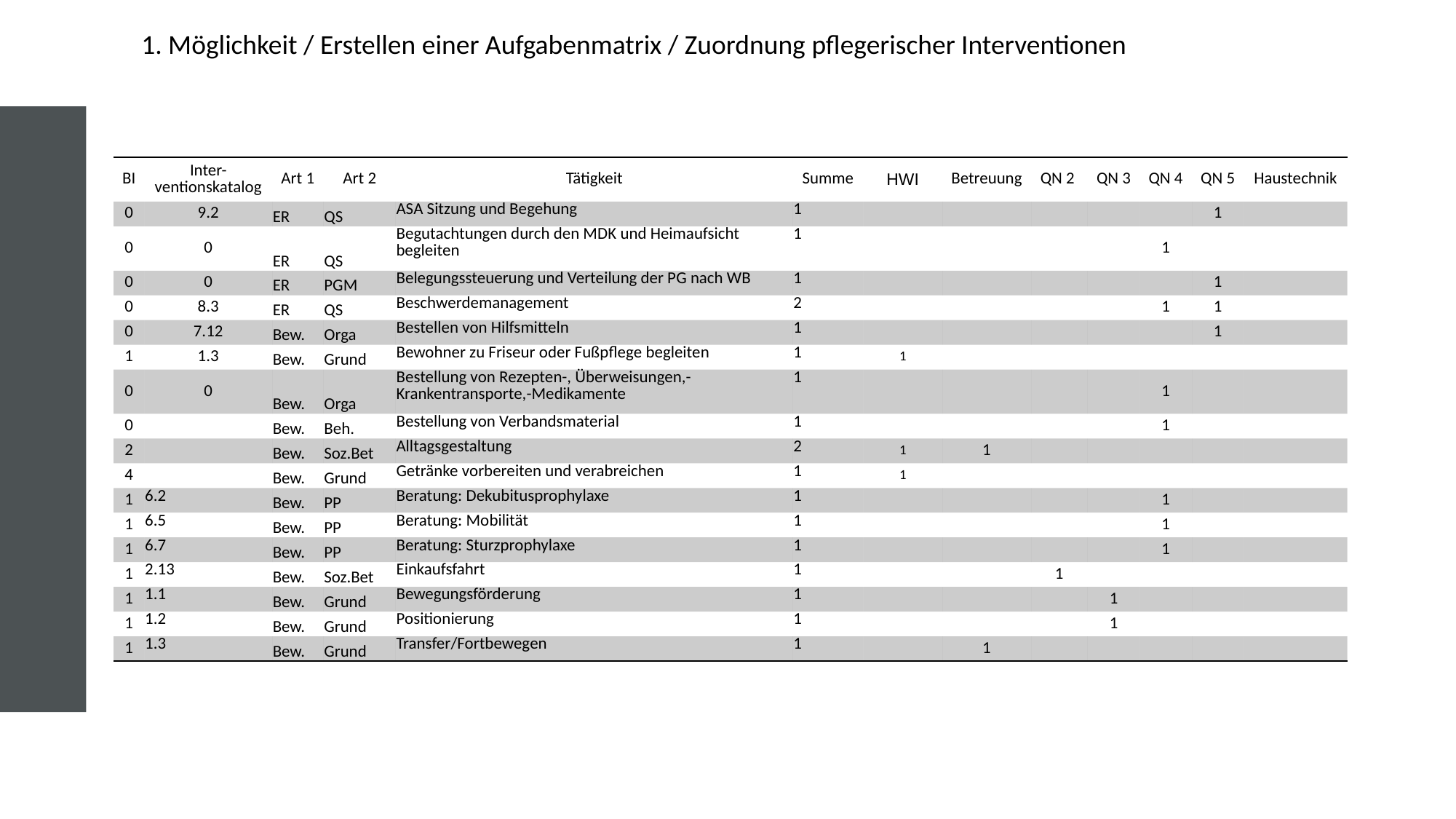

1. Möglichkeit / Erstellen einer Aufgabenmatrix / Zuordnung pflegerischer Interventionen

| BI | Inter-ventionskatalog | Art 1 | Art 2 | Tätigkeit | Summe | HWI | Betreuung | QN 2 | QN 3 | QN 4 | QN 5 | Haustechnik |
| --- | --- | --- | --- | --- | --- | --- | --- | --- | --- | --- | --- | --- |
| 0 | 9.2 | ER | QS | ASA Sitzung und Begehung | 1 |  |  |  |  |  | 1 |  |
| 0 | 0 | ER | QS | Begutachtungen durch den MDK und Heimaufsicht begleiten | 1 |  |  |  |  | 1 |  |  |
| 0 | 0 | ER | PGM | Belegungssteuerung und Verteilung der PG nach WB | 1 |  |  |  |  |  | 1 |  |
| 0 | 8.3 | ER | QS | Beschwerdemanagement | 2 |  |  |  |  | 1 | 1 |  |
| 0 | 7.12 | Bew. | Orga | Bestellen von Hilfsmitteln | 1 |  |  |  |  |  | 1 |  |
| 1 | 1.3 | Bew. | Grund | Bewohner zu Friseur oder Fußpflege begleiten | 1 | 1 |  |  |  |  |  |  |
| 0 | 0 | Bew. | Orga | Bestellung von Rezepten-, Überweisungen,-Krankentransporte,-Medikamente | 1 |  |  |  |  | 1 |  |  |
| 0 |  | Bew. | Beh. | Bestellung von Verbandsmaterial | 1 |  |  |  |  | 1 |  |  |
| 2 |  | Bew. | Soz.Bet | Alltagsgestaltung | 2 | 1 | 1 |  |  |  |  |  |
| 4 |  | Bew. | Grund | Getränke vorbereiten und verabreichen | 1 | 1 |  |  |  |  |  |  |
| 1 | 6.2 | Bew. | PP | Beratung: Dekubitusprophylaxe | 1 |  |  |  |  | 1 |  |  |
| 1 | 6.5 | Bew. | PP | Beratung: Mobilität | 1 |  |  |  |  | 1 |  |  |
| 1 | 6.7 | Bew. | PP | Beratung: Sturzprophylaxe | 1 |  |  |  |  | 1 |  |  |
| 1 | 2.13 | Bew. | Soz.Bet | Einkaufsfahrt | 1 |  |  | 1 |  |  |  |  |
| 1 | 1.1 | Bew. | Grund | Bewegungsförderung | 1 |  |  |  | 1 |  |  |  |
| 1 | 1.2 | Bew. | Grund | Positionierung | 1 |  |  |  | 1 |  |  |  |
| 1 | 1.3 | Bew. | Grund | Transfer/Fortbewegen | 1 |  | 1 |  |  |  |  |  |